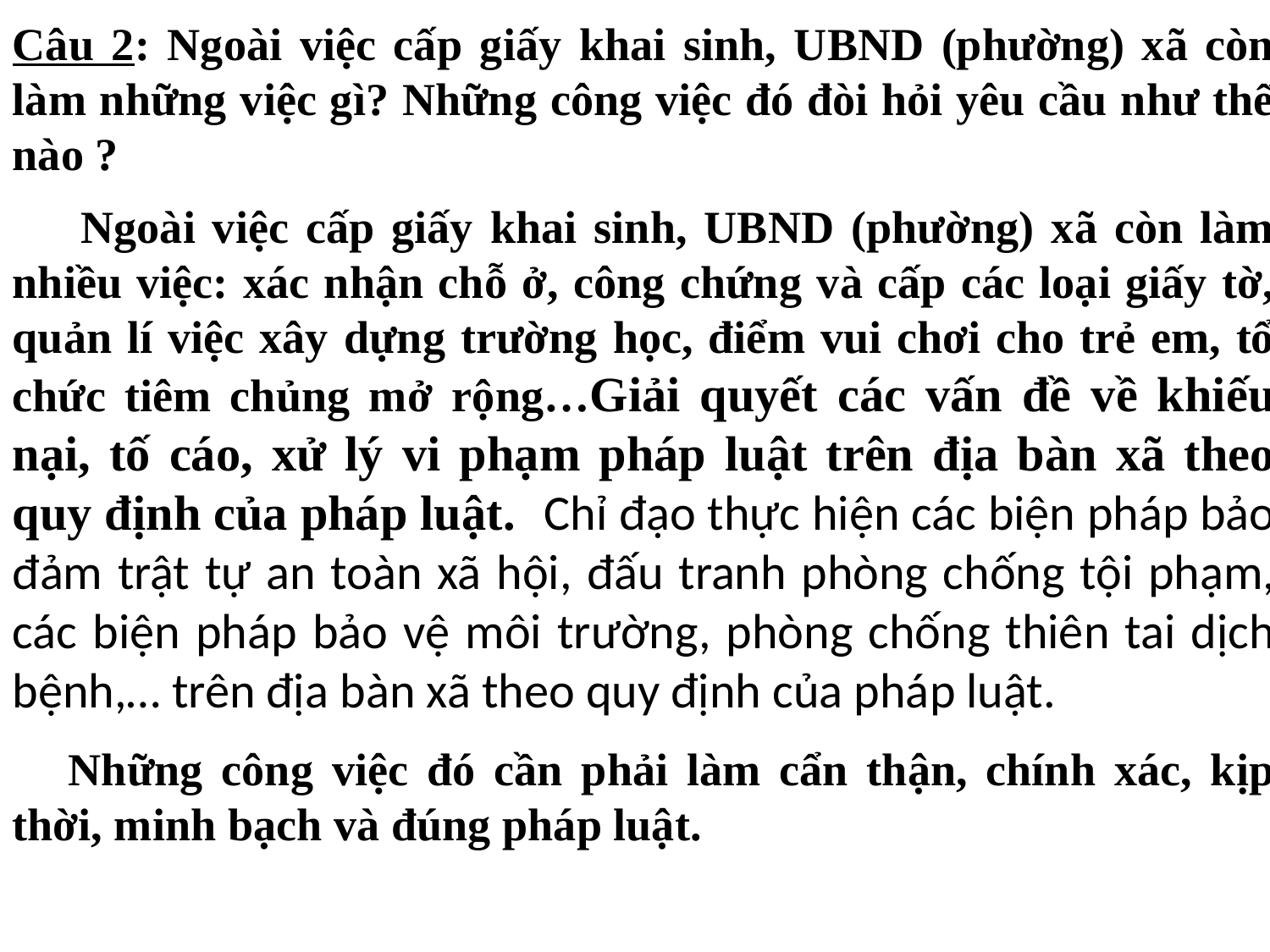

Câu 2: Ngoài việc cấp giấy khai sinh, UBND (phường) xã còn làm những việc gì? Những công việc đó đòi hỏi yêu cầu như thế nào ?

    Ngoài việc cấp giấy khai sinh, UBND (phường) xã còn làm nhiều việc: xác nhận chỗ ở, công chứng và cấp các loại giấy tờ, quản lí việc xây dựng trường học, điểm vui chơi cho trẻ em, tổ chức tiêm chủng mở rộng…Giải quyết các vấn đề về khiếu nại, tố cáo, xử lý vi phạm pháp luật trên địa bàn xã theo quy định của pháp luật.  Chỉ đạo thực hiện các biện pháp bảo đảm trật tự an toàn xã hội, đấu tranh phòng chống tội phạm, các biện pháp bảo vệ môi trường, phòng chống thiên tai dịch bệnh,… trên địa bàn xã theo quy định của pháp luật.
   Những công việc đó cần phải làm cẩn thận, chính xác, kịp thời, minh bạch và đúng pháp luật.